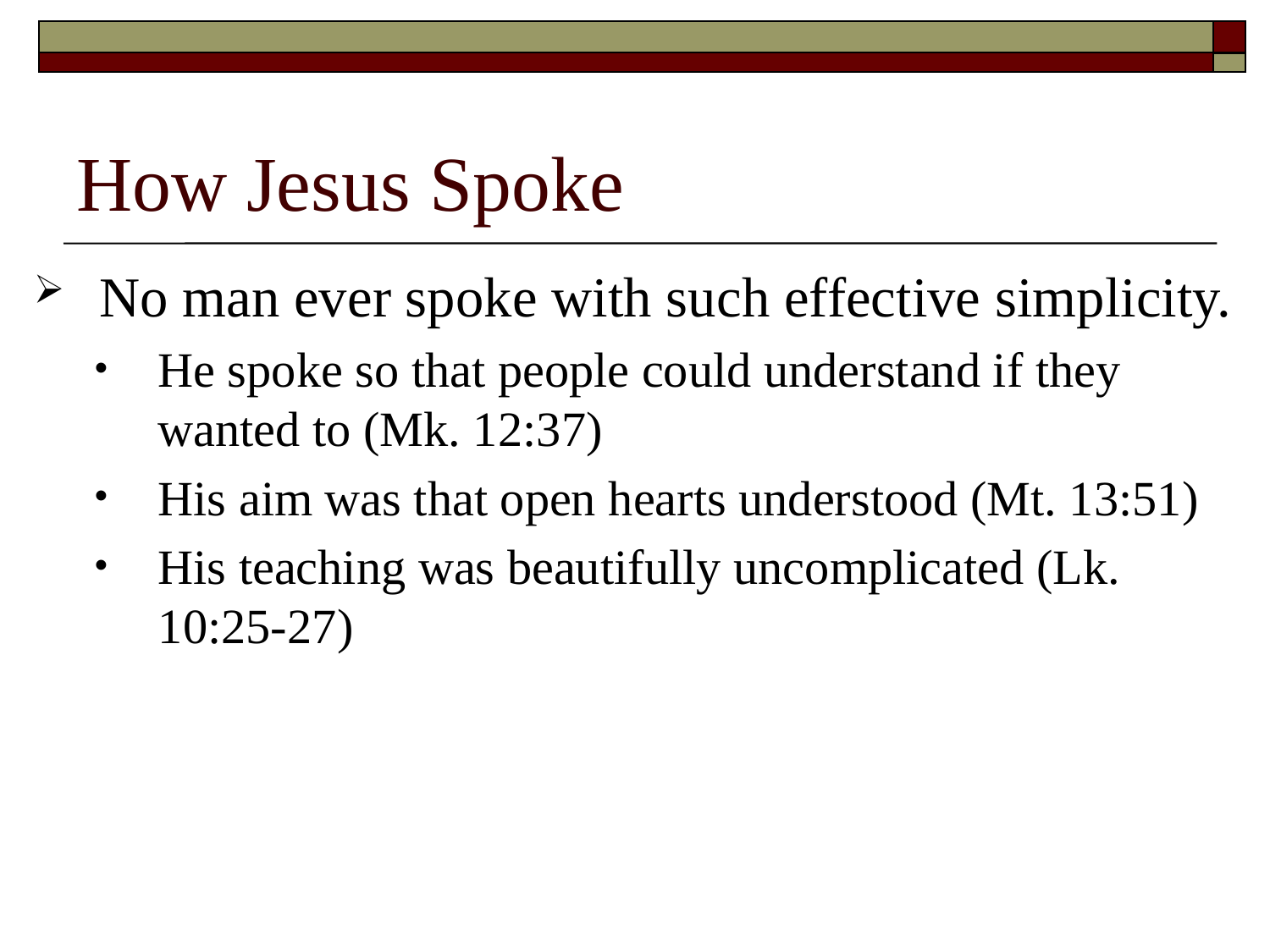

# How Jesus Spoke
No man ever spoke with such effective simplicity.
He spoke so that people could understand if they wanted to (Mk. 12:37)
His aim was that open hearts understood (Mt. 13:51)
His teaching was beautifully uncomplicated (Lk. 10:25-27)